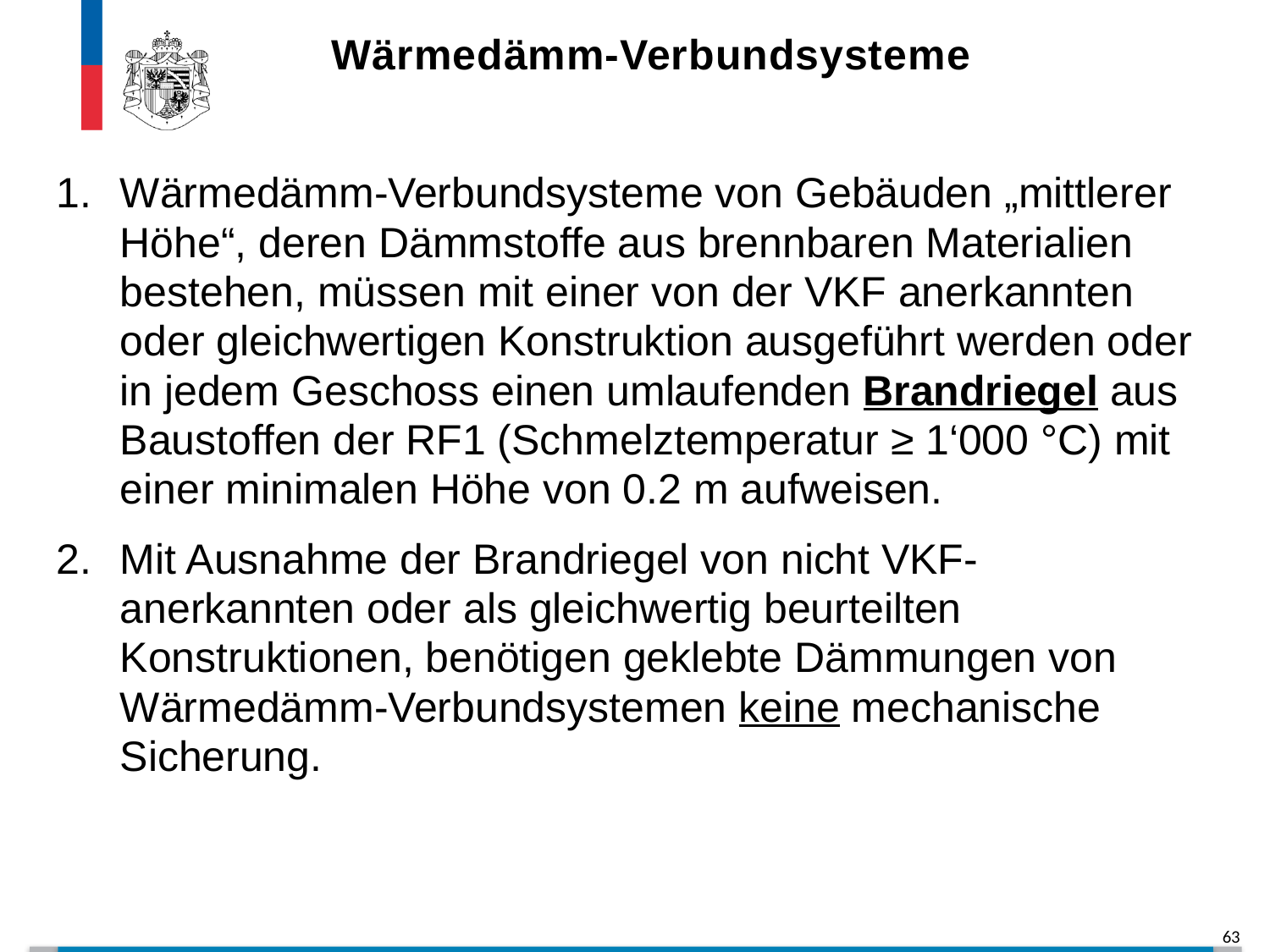

Wärmedämm-Verbundsysteme
Wärmedämm-Verbundsysteme von Gebäuden „mittlerer Höhe“, deren Dämmstoffe aus brennbaren Materialien bestehen, müssen mit einer von der VKF anerkannten oder gleichwertigen Konstruktion ausgeführt werden oder in jedem Geschoss einen umlaufenden Brandriegel aus Baustoffen der RF1 (Schmelztemperatur ≥ 1‘000 °C) mit einer minimalen Höhe von 0.2 m aufweisen.
Mit Ausnahme der Brandriegel von nicht VKF-anerkannten oder als gleichwertig beurteilten Konstruktionen, benötigen geklebte Dämmungen von Wärmedämm-Verbundsystemen keine mechanische Sicherung.

63